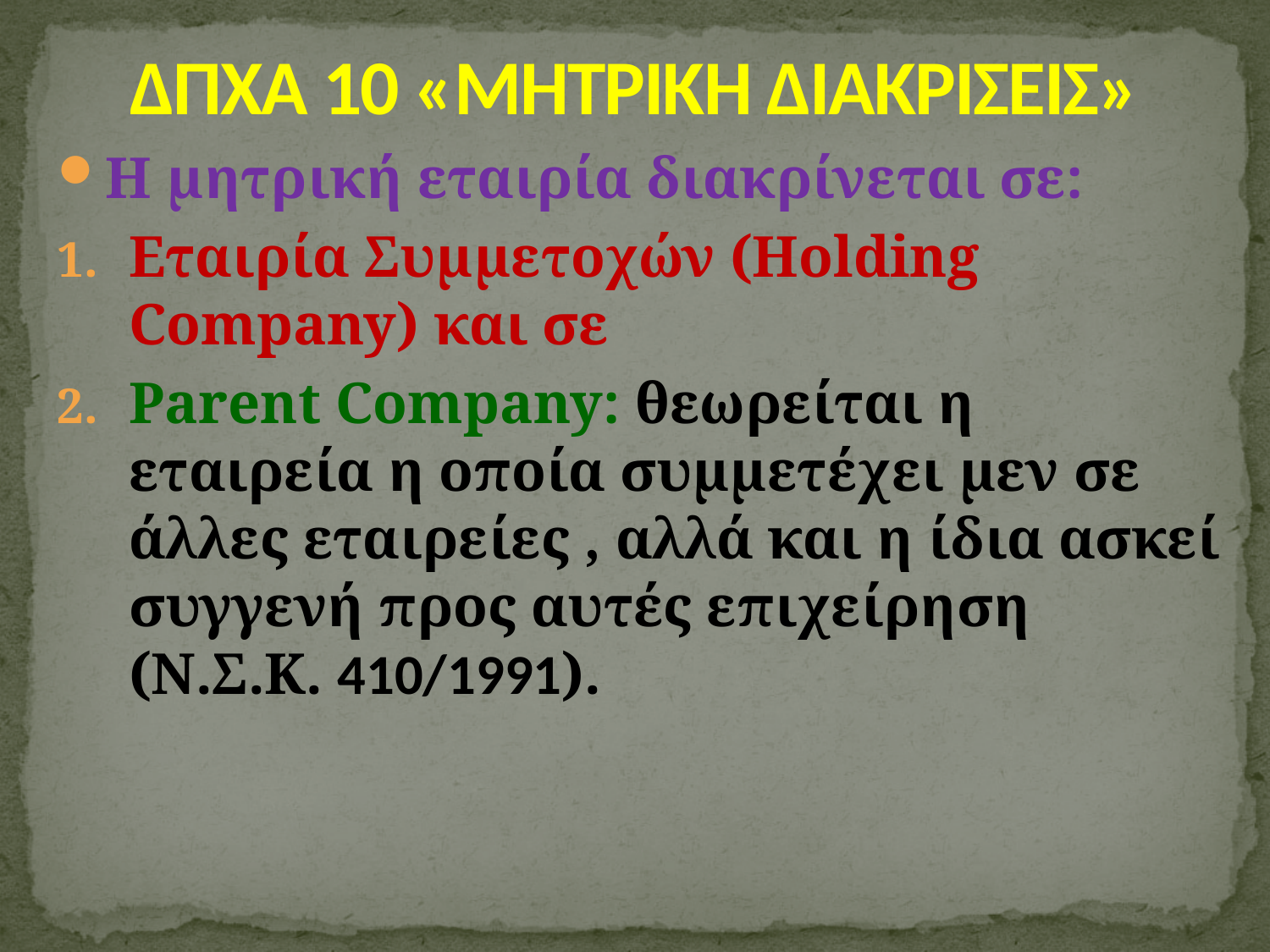

# ΔΠΧΑ 10 «ΜΗΤΡΙΚΗ ΔΙΑΚΡΙΣΕΙΣ»
Η μητρική εταιρία διακρίνεται σε:
Εταιρία Συμμετοχών (Holding Company) και σε
Parent Company: θεωρείται η εταιρεία η οποία συμμετέχει μεν σε άλλες εταιρείες , αλλά και η ίδια ασκεί συγγενή προς αυτές επιχείρηση (Ν.Σ.Κ. 410/1991).